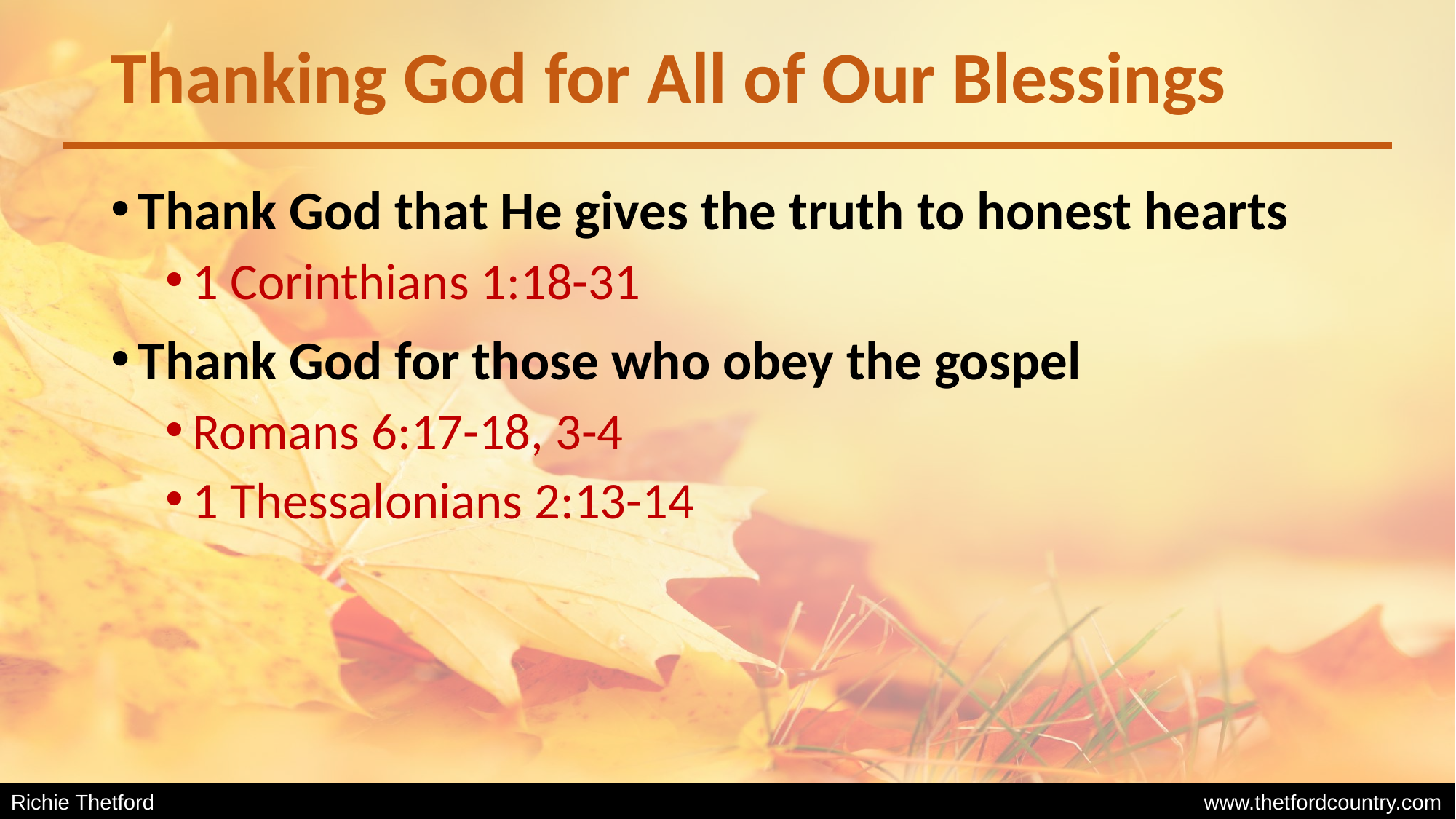

# Thanking God for All of Our Blessings
Thank God that He gives the truth to honest hearts
1 Corinthians 1:18-31
Thank God for those who obey the gospel
Romans 6:17-18, 3-4
1 Thessalonians 2:13-14
Richie Thetford									                 www.thetfordcountry.com